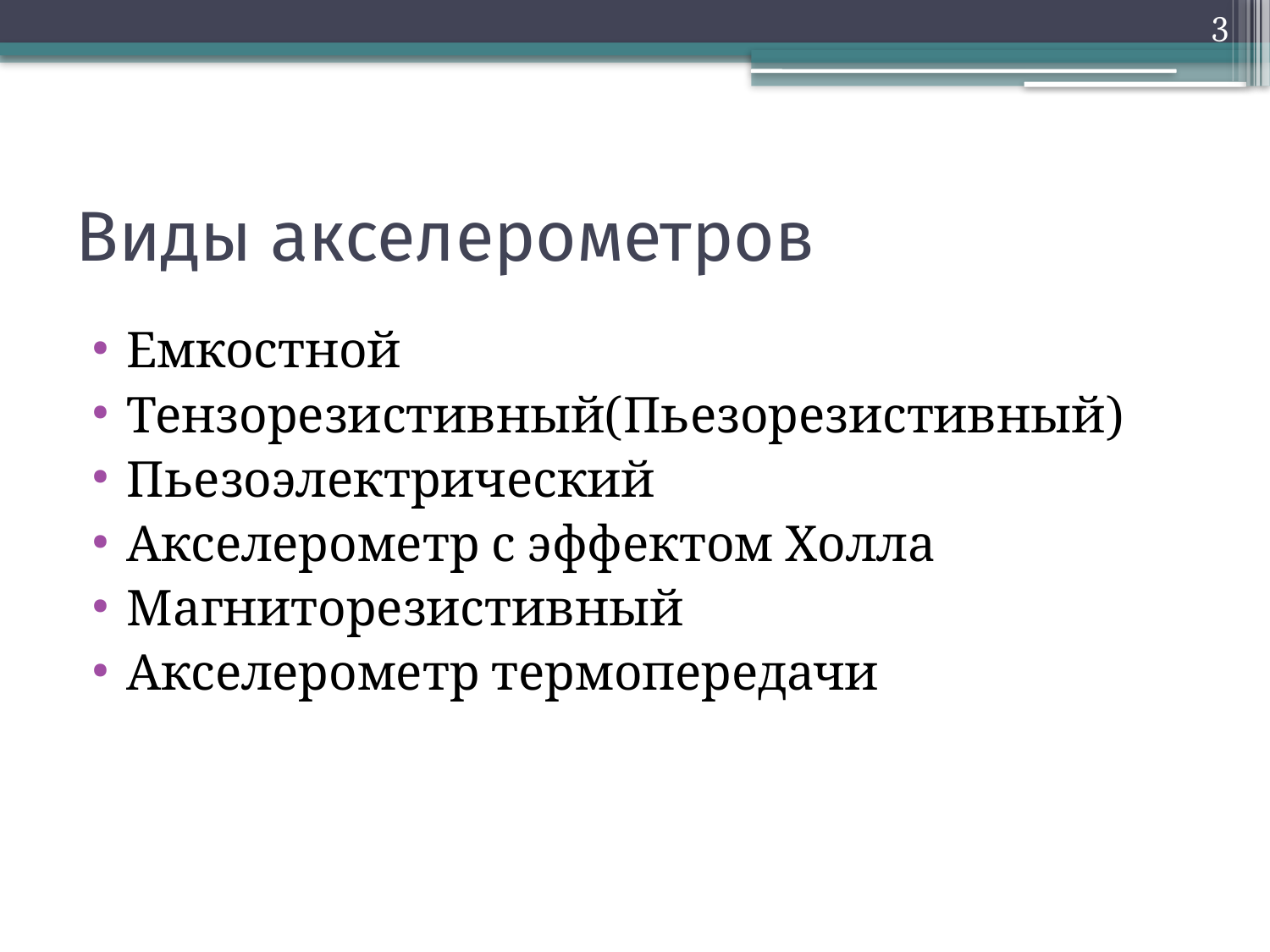

3
# Виды акселерометров
Емкостной
Тензорезистивный(Пьезорезистивный)
Пьезоэлектрический
Акселерометр с эффектом Холла
Магниторезистивный
Акселерометр термопередачи